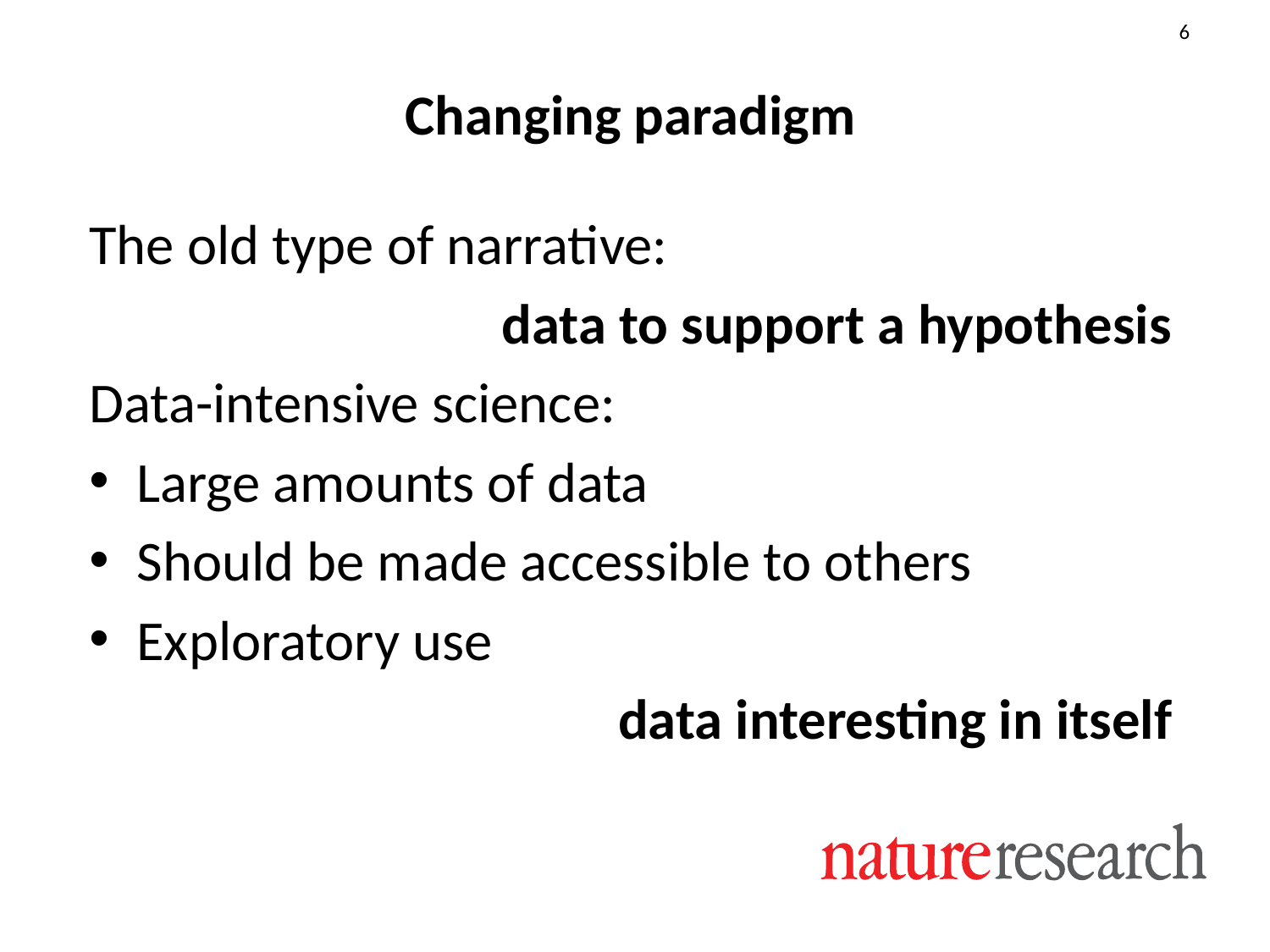

# Changing paradigm
The old type of narrative:
data to support a hypothesis
Data-intensive science:
Large amounts of data
Should be made accessible to others
Exploratory use
data interesting in itself